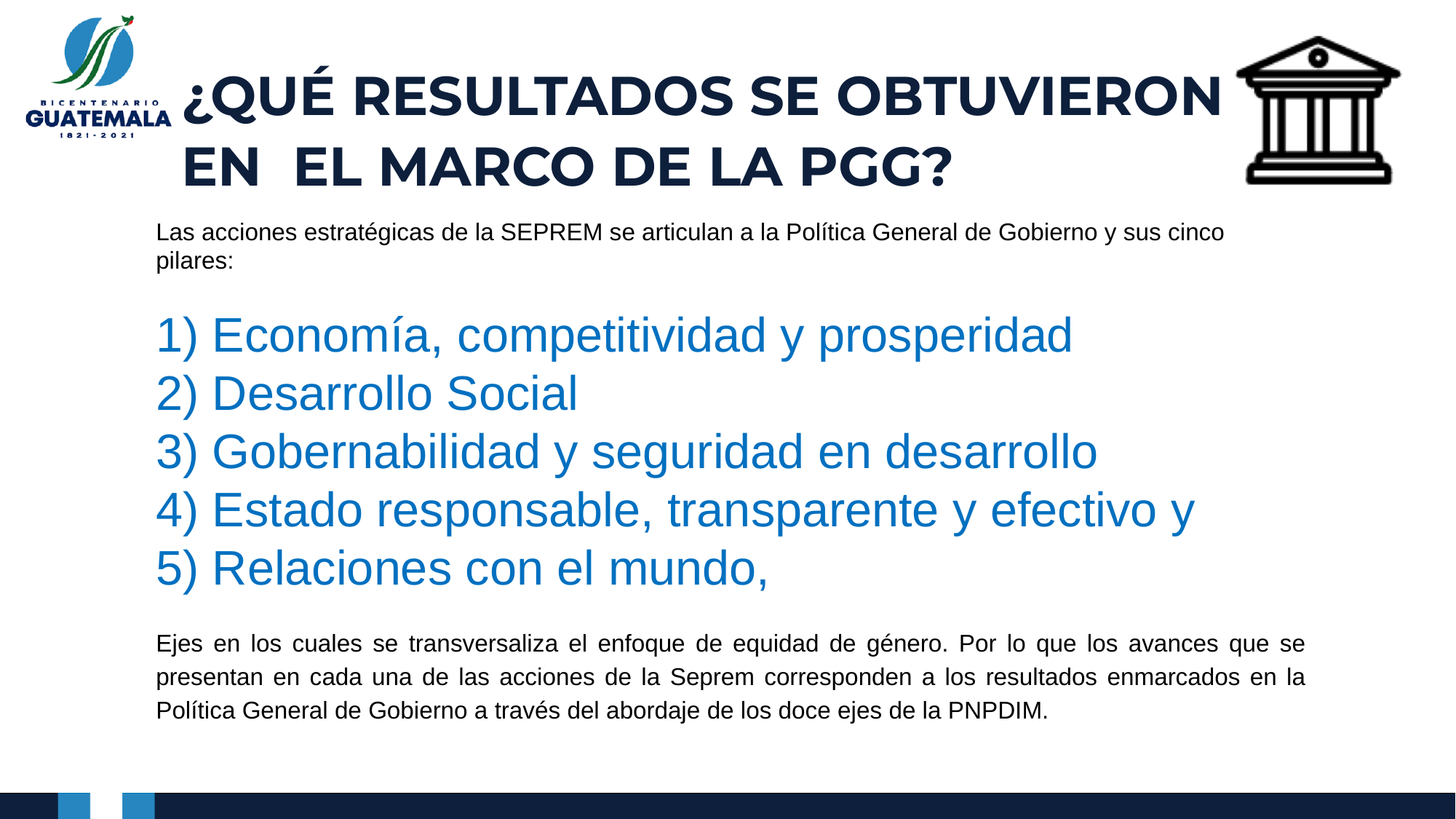

# ¿QUÉ RESULTADOS SE OBTUVIERON EN  EL MARCO DE LA PGG?
Las acciones estratégicas de la SEPREM se articulan a la Política General de Gobierno y sus cinco pilares:

1) Economía, competitividad y prosperidad
2) Desarrollo Social
3) Gobernabilidad y seguridad en desarrollo
4) Estado responsable, transparente y efectivo y
5) Relaciones con el mundo,

Ejes en los cuales se transversaliza el enfoque de equidad de género. Por lo que los avances que se presentan en cada una de las acciones de la Seprem corresponden a los resultados enmarcados en la Política General de Gobierno a través del abordaje de los doce ejes de la PNPDIM.